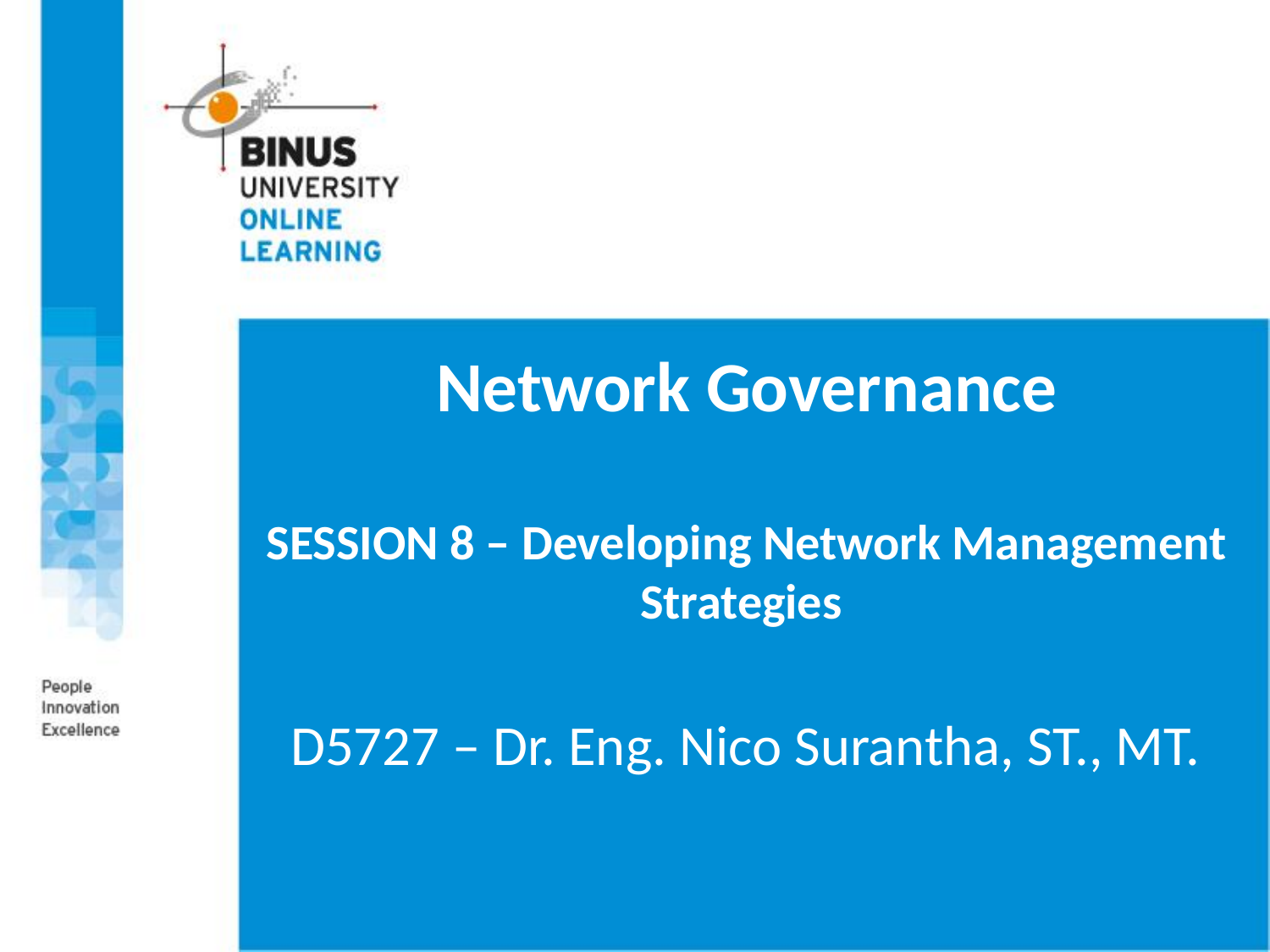

# Network Governance SESSION 8 – Developing Network Management Strategies
D5727 – Dr. Eng. Nico Surantha, ST., MT.